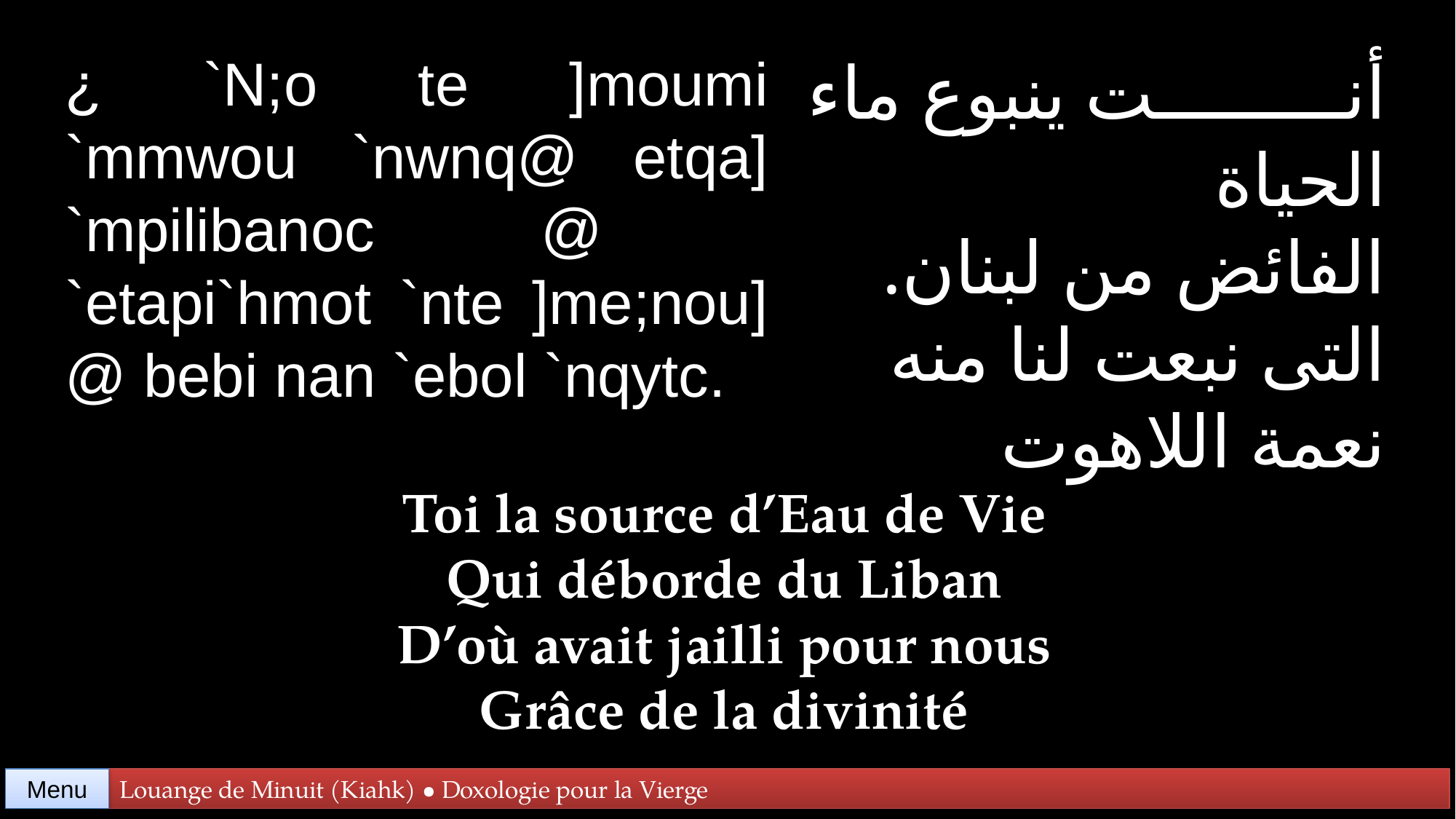

¿ `N;o te ]moumi
`mmwou `nwnq@ etqa] `mpilibanoc @
`etapi`hmot `nte ]me;nou] @ bebi nan `ebol `nqytc.
أنت ينبوع ماء الحياة
الفائض من لبنان.
التى نبعت لنا منه
نعمة اللاهوت
Toi la source d’Eau de Vie
Qui déborde du Liban
D’où avait jailli pour nous
Grâce de la divinité
Menu
Louange de Minuit (Kiahk) • Doxologie pour la Vierge